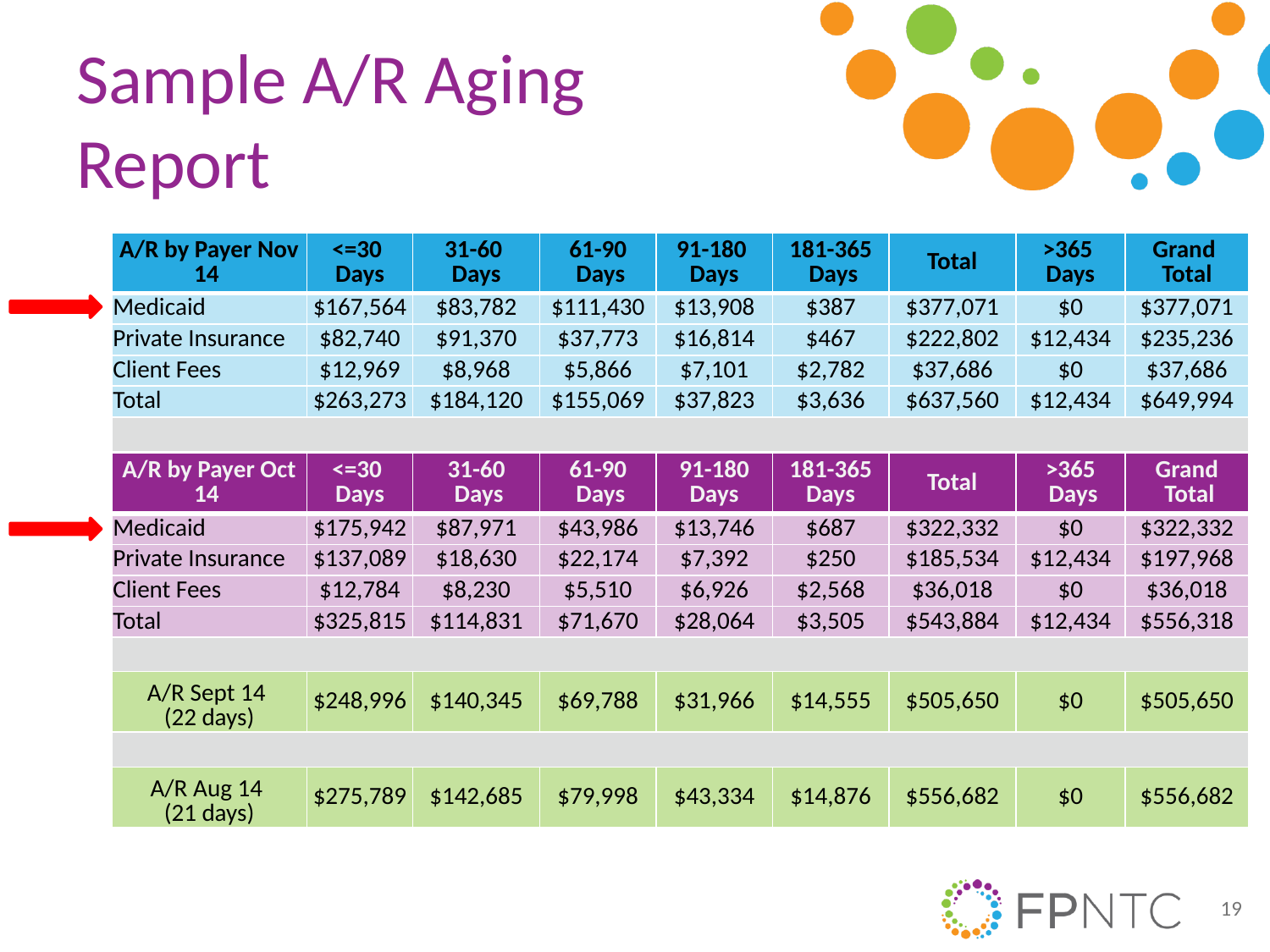

# Sample A/R Aging Report
| A/R by Payer Nov 14 | <=30 Days | 31-60 Days | 61-90 Days | 91-180 Days | 181-365 Days | Total | >365 Days | Grand Total |
| --- | --- | --- | --- | --- | --- | --- | --- | --- |
| Medicaid | $167,564 | $83,782 | $111,430 | $13,908 | $387 | $377,071 | $0 | $377,071 |
| Private Insurance | $82,740 | $91,370 | $37,773 | $16,814 | $467 | $222,802 | $12,434 | $235,236 |
| Client Fees | $12,969 | $8,968 | $5,866 | $7,101 | $2,782 | $37,686 | $0 | $37,686 |
| Total | $263,273 | $184,120 | $155,069 | $37,823 | $3,636 | $637,560 | $12,434 | $649,994 |
| A/R by Payer Oct 14 | <=30 Days | 31-60 Days | 61-90 Days | 91-180 Days | 181-365 Days | Total | >365 Days | Grand Total |
| --- | --- | --- | --- | --- | --- | --- | --- | --- |
| Medicaid | $175,942 | $87,971 | $43,986 | $13,746 | $687 | $322,332 | $0 | $322,332 |
| Private Insurance | $137,089 | $18,630 | $22,174 | $7,392 | $250 | $185,534 | $12,434 | $197,968 |
| Client Fees | $12,784 | $8,230 | $5,510 | $6,926 | $2,568 | $36,018 | $0 | $36,018 |
| Total | $325,815 | $114,831 | $71,670 | $28,064 | $3,505 | $543,884 | $12,434 | $556,318 |
19
The current slide contains 1 animation. Click once after content is announced to move to next slide.
Two rows of data are shown at the bottom of the table and read as follows:
A/R September 14th (22 days).
Less than or equal to 30 Days: $248,996.
31 to 60 days: $140,345.
61 to 90 days: $69,788.
91 to 180 days: $31,966.
181 to 365 days: $14,555.
Total: $505,650.
Less than 365 days: $0.
Grand Total: $505,650.
A/R August 14th (21 days).
Less than or equal to 30 Days: $275,789.
31 to 60 days: $142,685.
61 to 90 days: $79,998.
91 to 180 days: $43,334.
181 to 365 days: $14,876.
Total: $556,682.
Less than 365 days: $0.
Grand Total: $556,682.
2 Arrows appear and point at Row 1 “Medicaid” on both tables.